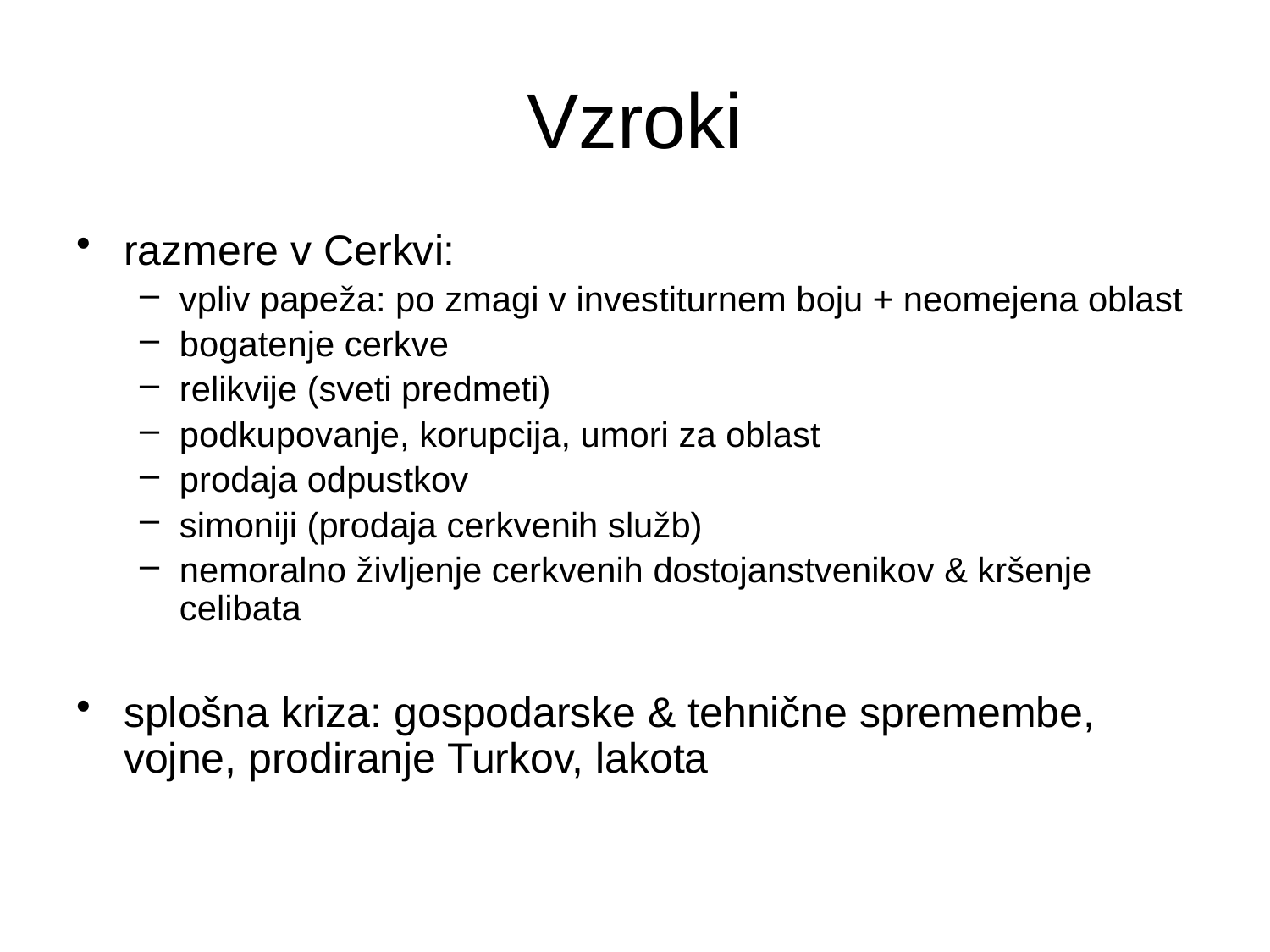

# Vzroki
razmere v Cerkvi:
vpliv papeža: po zmagi v investiturnem boju + neomejena oblast
bogatenje cerkve
relikvije (sveti predmeti)
podkupovanje, korupcija, umori za oblast
prodaja odpustkov
simoniji (prodaja cerkvenih služb)
nemoralno življenje cerkvenih dostojanstvenikov & kršenje celibata

splošna kriza: gospodarske & tehnične spremembe, vojne, prodiranje Turkov, lakota